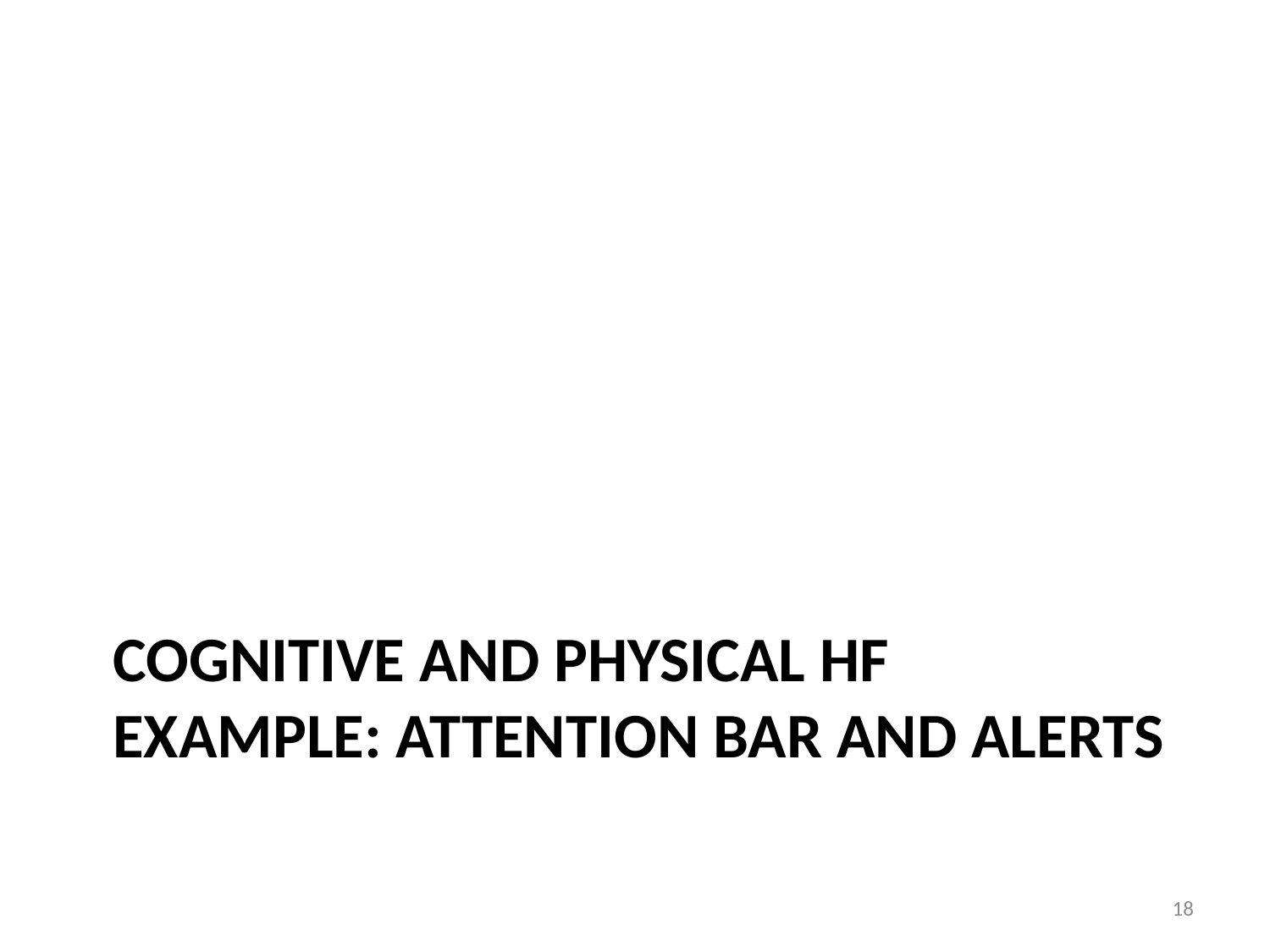

# Cognitive and Physical HF Example: Attention bar and Alerts
18